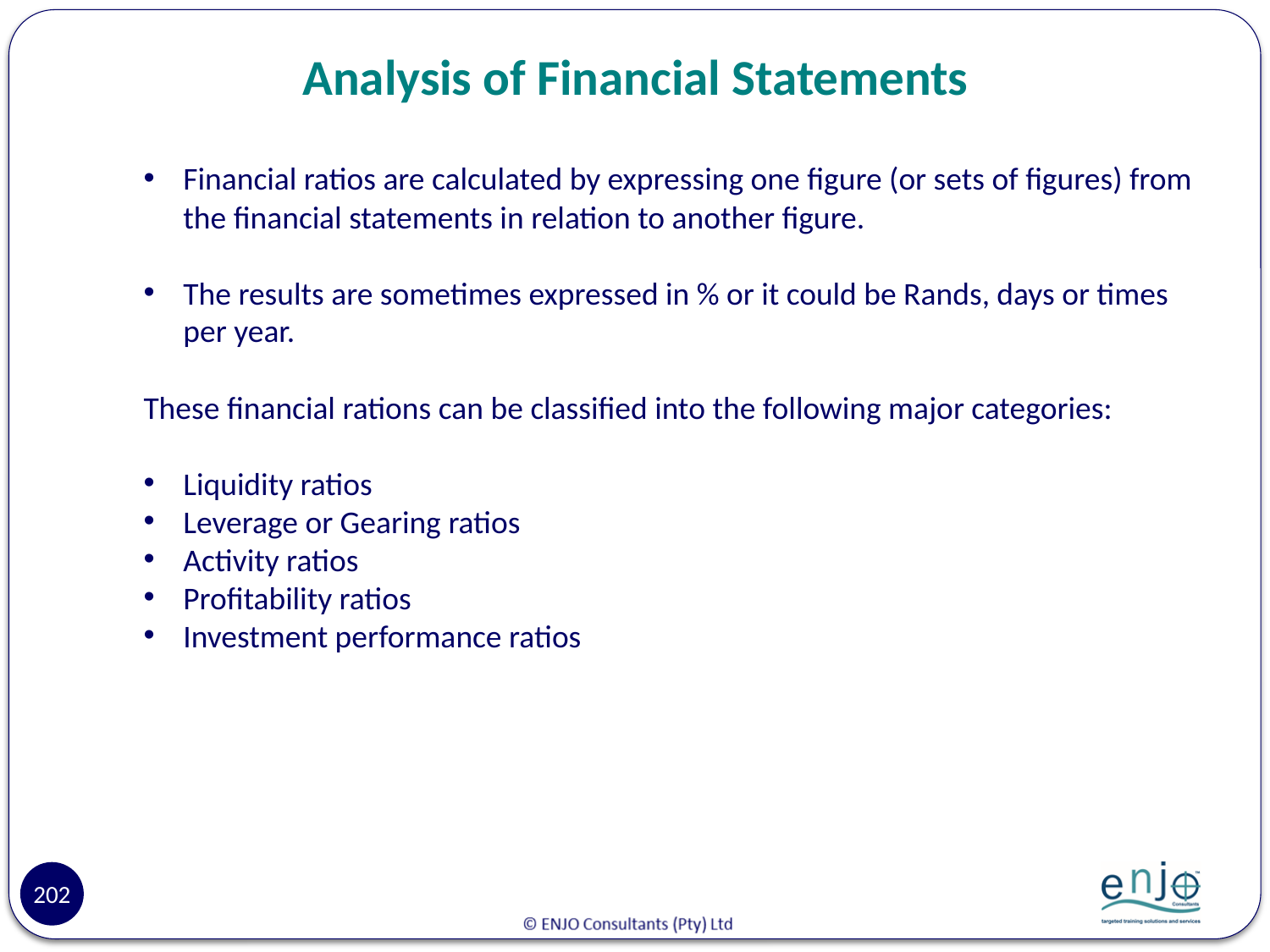

# Analysis of Financial Statements
Financial ratios are calculated by expressing one figure (or sets of figures) from the financial statements in relation to another figure.

The results are sometimes expressed in % or it could be Rands, days or times per year.

These financial rations can be classified into the following major categories:

Liquidity ratios
Leverage or Gearing ratios
Activity ratios
Profitability ratios
Investment performance ratios

202